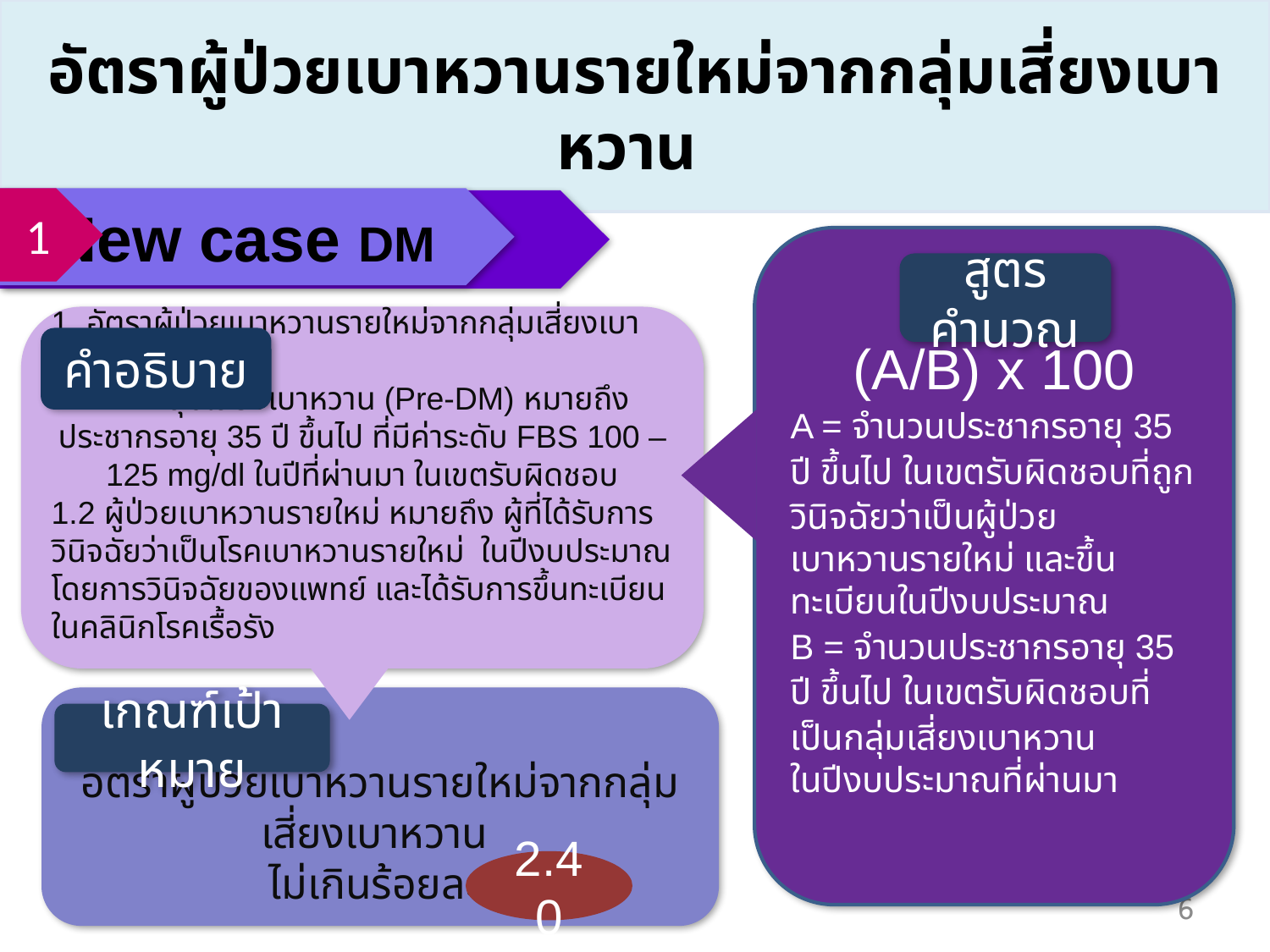

# อัตราผู้ป่วยเบาหวานรายใหม่จากกลุ่มเสี่ยงเบาหวาน
New case DM
1

(A/B) x 100
A = จำนวนประชากรอายุ 35 ปี ขึ้นไป ในเขตรับผิดชอบที่ถูกวินิจฉัยว่าเป็นผู้ป่วย
เบาหวานรายใหม่ และขึ้นทะเบียนในปีงบประมาณ
B = จำนวนประชากรอายุ 35 ปี ขึ้นไป ในเขตรับผิดชอบที่เป็นกลุ่มเสี่ยงเบาหวาน
ในปีงบประมาณที่ผ่านมา
สูตรคำนวณ
1. อัตราผู้ป่วยเบาหวานรายใหม่จากกลุ่มเสี่ยงเบาหวาน
1.1 กลุ่มเสี่ยงเบาหวาน (Pre-DM) หมายถึง ประชากรอายุ 35 ปี ขึ้นไป ที่มีค่าระดับ FBS 100 – 125 mg/dl ในปีที่ผ่านมา ในเขตรับผิดชอบ
1.2 ผู้ป่วยเบาหวานรายใหม่ หมายถึง ผู้ที่ได้รับการวินิจฉัยว่าเป็นโรคเบาหวานรายใหม่  ในปีงบประมาณ โดยการวินิจฉัยของแพทย์ และได้รับการขึ้นทะเบียนในคลินิกโรคเรื้อรัง
คำอธิบาย

อัตราผู้ป่วยเบาหวานรายใหม่จากกลุ่มเสี่ยงเบาหวาน
ไม่เกินร้อยละ
เกณฑ์เป้าหมาย
2.40
6